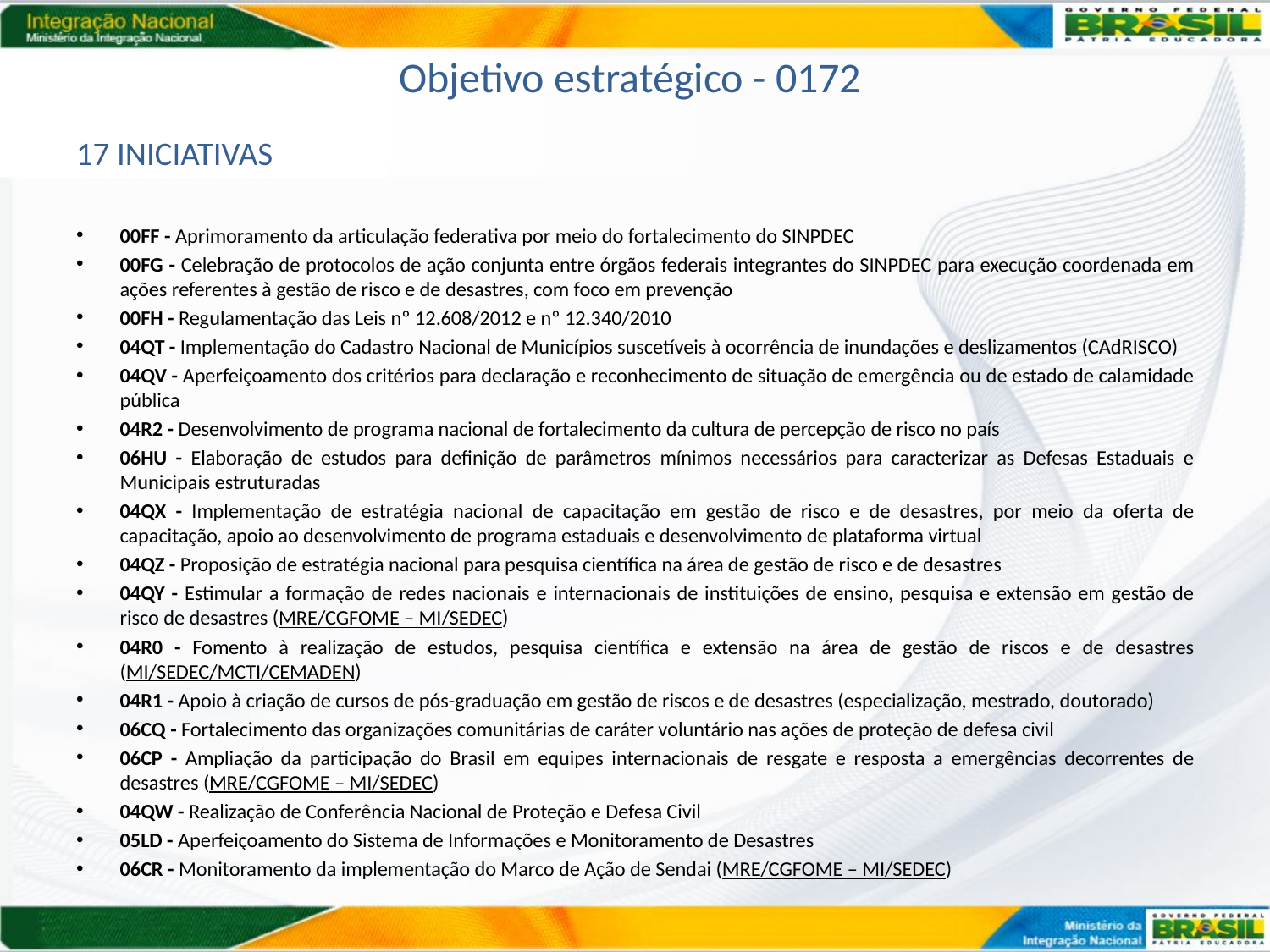

# Objetivo estratégico - 0172
17 INICIATIVAS

00FF - Aprimoramento da articulação federativa por meio do fortalecimento do SINPDEC
00FG - Celebração de protocolos de ação conjunta entre órgãos federais integrantes do SINPDEC para execução coordenada em ações referentes à gestão de risco e de desastres, com foco em prevenção
00FH - Regulamentação das Leis nº 12.608/2012 e nº 12.340/2010
04QT - Implementação do Cadastro Nacional de Municípios suscetíveis à ocorrência de inundações e deslizamentos (CAdRISCO)
04QV - Aperfeiçoamento dos critérios para declaração e reconhecimento de situação de emergência ou de estado de calamidade pública
04R2 - Desenvolvimento de programa nacional de fortalecimento da cultura de percepção de risco no país
06HU - Elaboração de estudos para definição de parâmetros mínimos necessários para caracterizar as Defesas Estaduais e Municipais estruturadas
04QX - Implementação de estratégia nacional de capacitação em gestão de risco e de desastres, por meio da oferta de capacitação, apoio ao desenvolvimento de programa estaduais e desenvolvimento de plataforma virtual
04QZ - Proposição de estratégia nacional para pesquisa científica na área de gestão de risco e de desastres
04QY - Estimular a formação de redes nacionais e internacionais de instituições de ensino, pesquisa e extensão em gestão de risco de desastres (MRE/CGFOME – MI/SEDEC)
04R0 - Fomento à realização de estudos, pesquisa científica e extensão na área de gestão de riscos e de desastres (MI/SEDEC/MCTI/CEMADEN)
04R1 - Apoio à criação de cursos de pós-graduação em gestão de riscos e de desastres (especialização, mestrado, doutorado)
06CQ - Fortalecimento das organizações comunitárias de caráter voluntário nas ações de proteção de defesa civil
06CP - Ampliação da participação do Brasil em equipes internacionais de resgate e resposta a emergências decorrentes de desastres (MRE/CGFOME – MI/SEDEC)
04QW - Realização de Conferência Nacional de Proteção e Defesa Civil
05LD - Aperfeiçoamento do Sistema de Informações e Monitoramento de Desastres
06CR - Monitoramento da implementação do Marco de Ação de Sendai (MRE/CGFOME – MI/SEDEC)